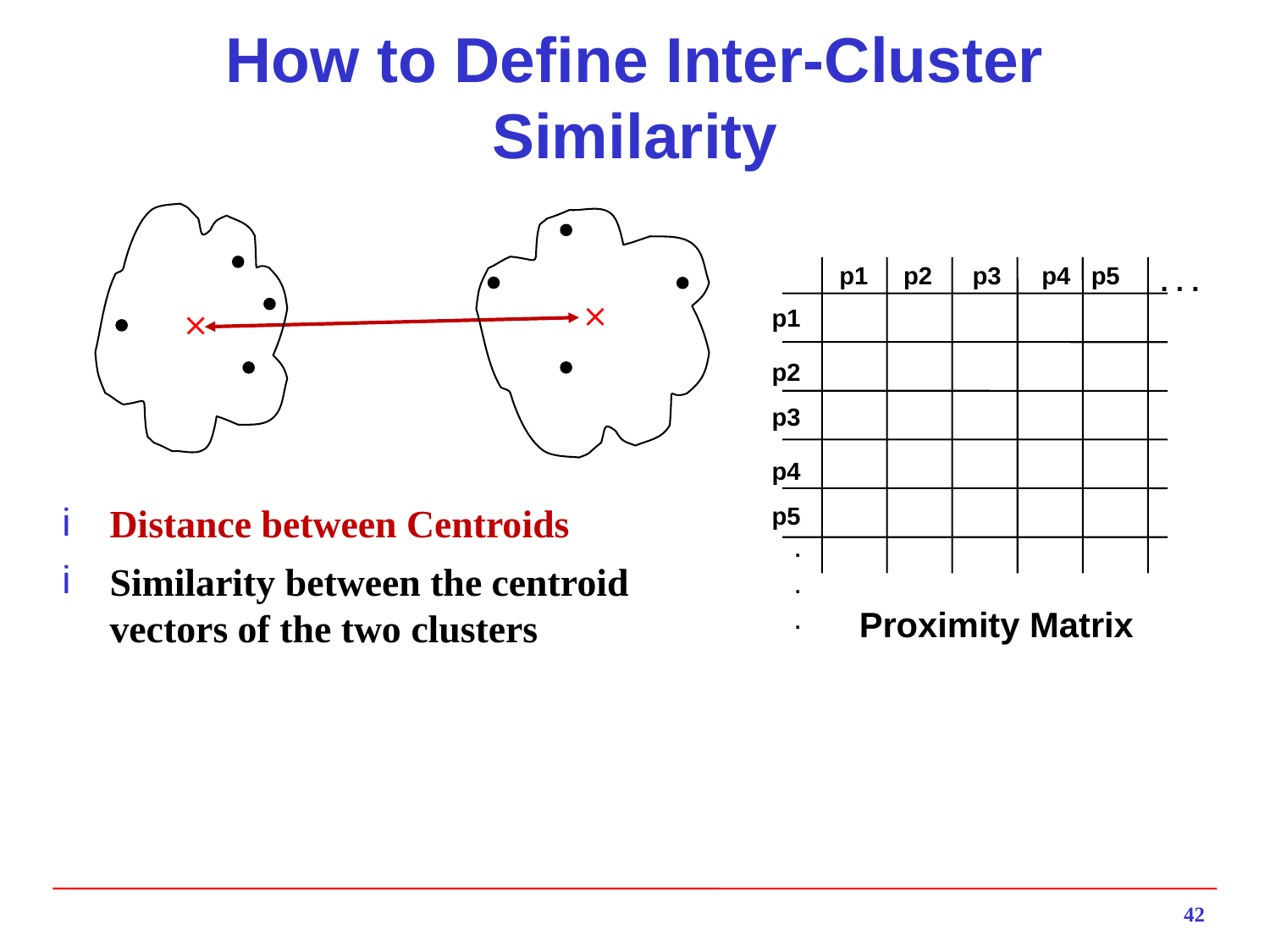

# How to Define Inter-Cluster Similarity

p1
p2
p3
p4
p5

. . .

p1

p2

p3

p4

p5
.
.
.

×

×

Distance between Centroids
Similarity between the centroid vectors of the two clusters

Proximity Matrix
42